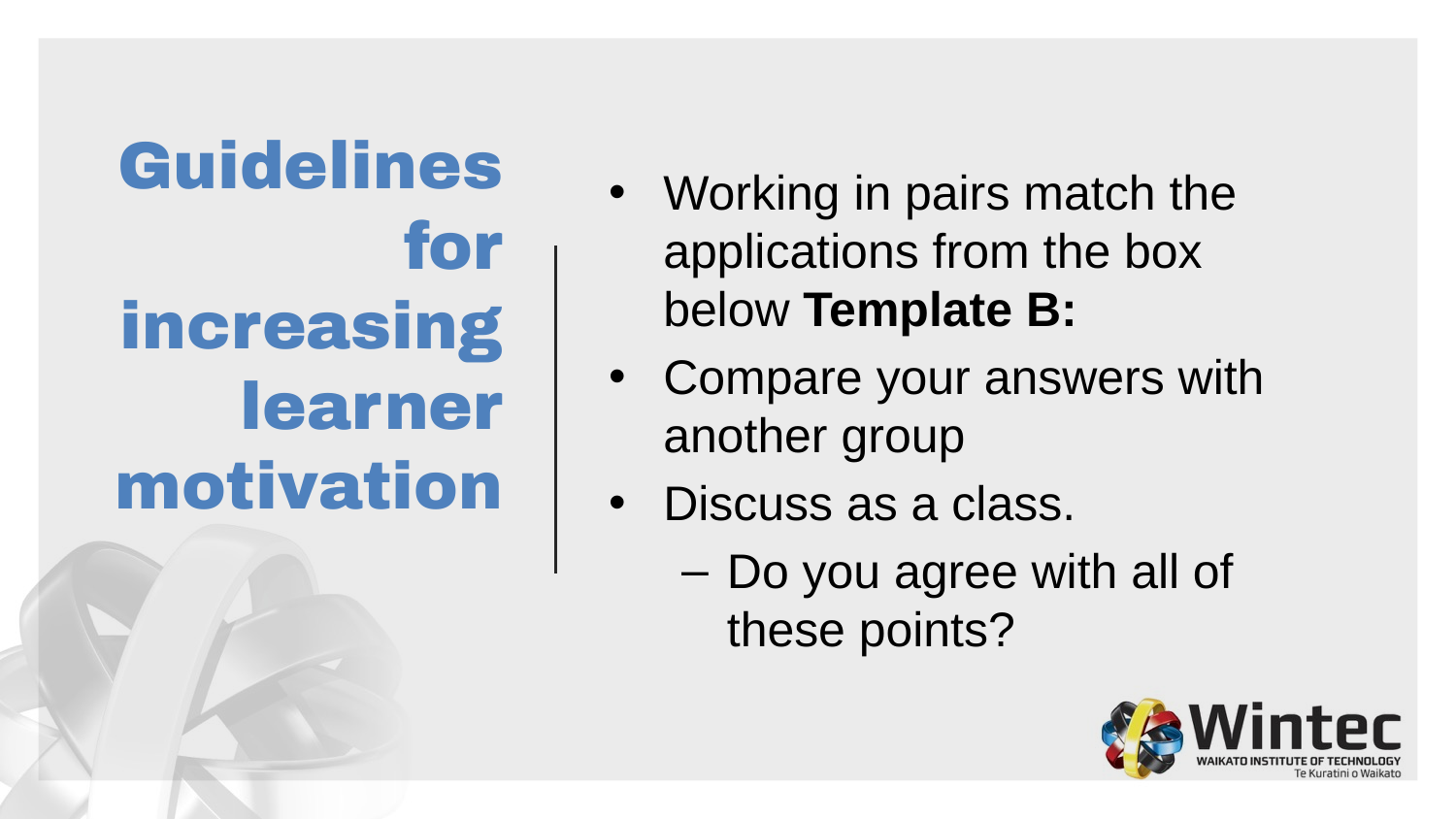

# Guidelines for increasing learner motivation
Working in pairs match the applications from the box below Template B:
Compare your answers with another group
Discuss as a class.
Do you agree with all of these points?